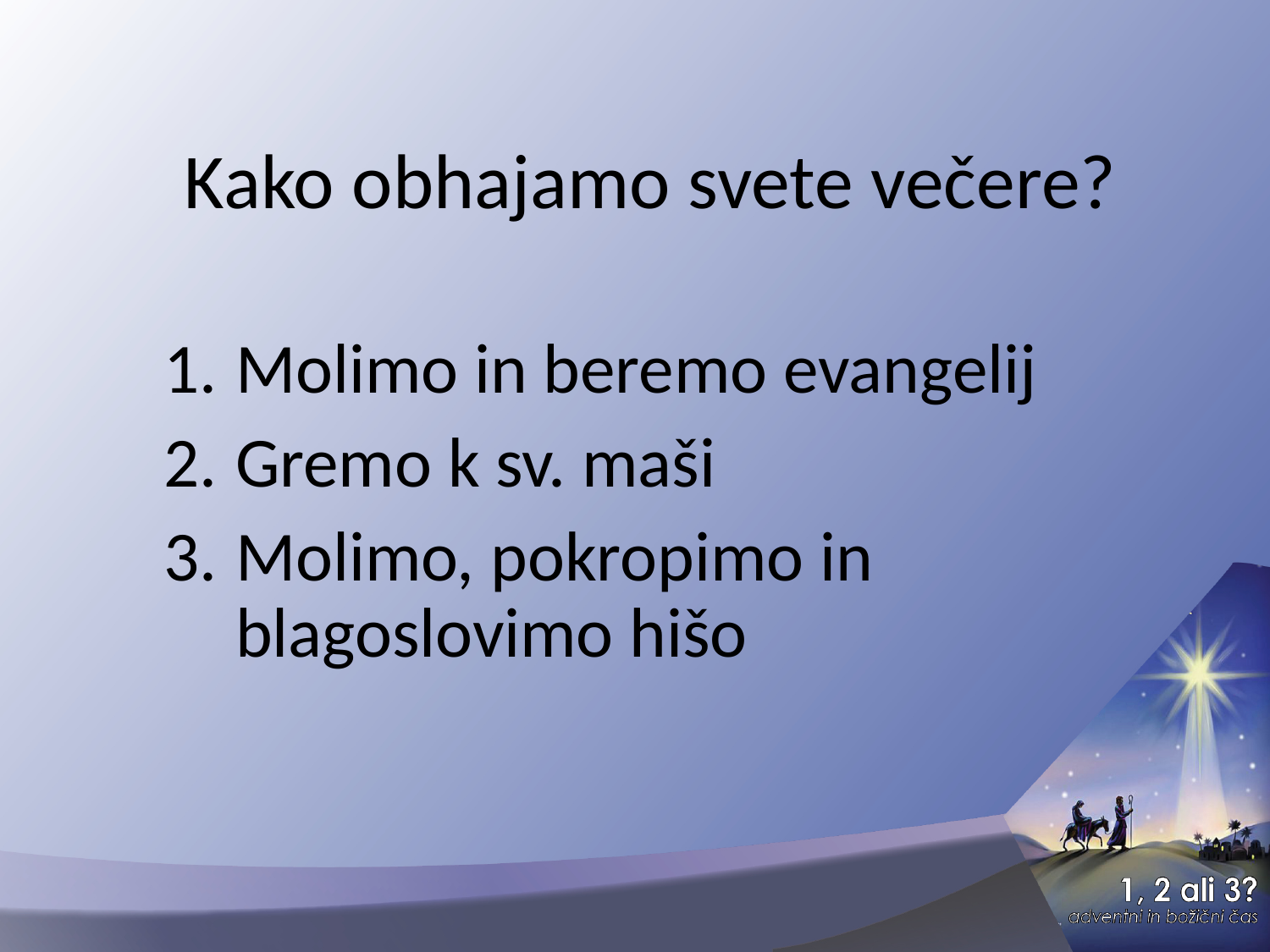

# Kako obhajamo svete večere?
Molimo in beremo evangelij
Gremo k sv. maši
Molimo, pokropimo in blagoslovimo hišo